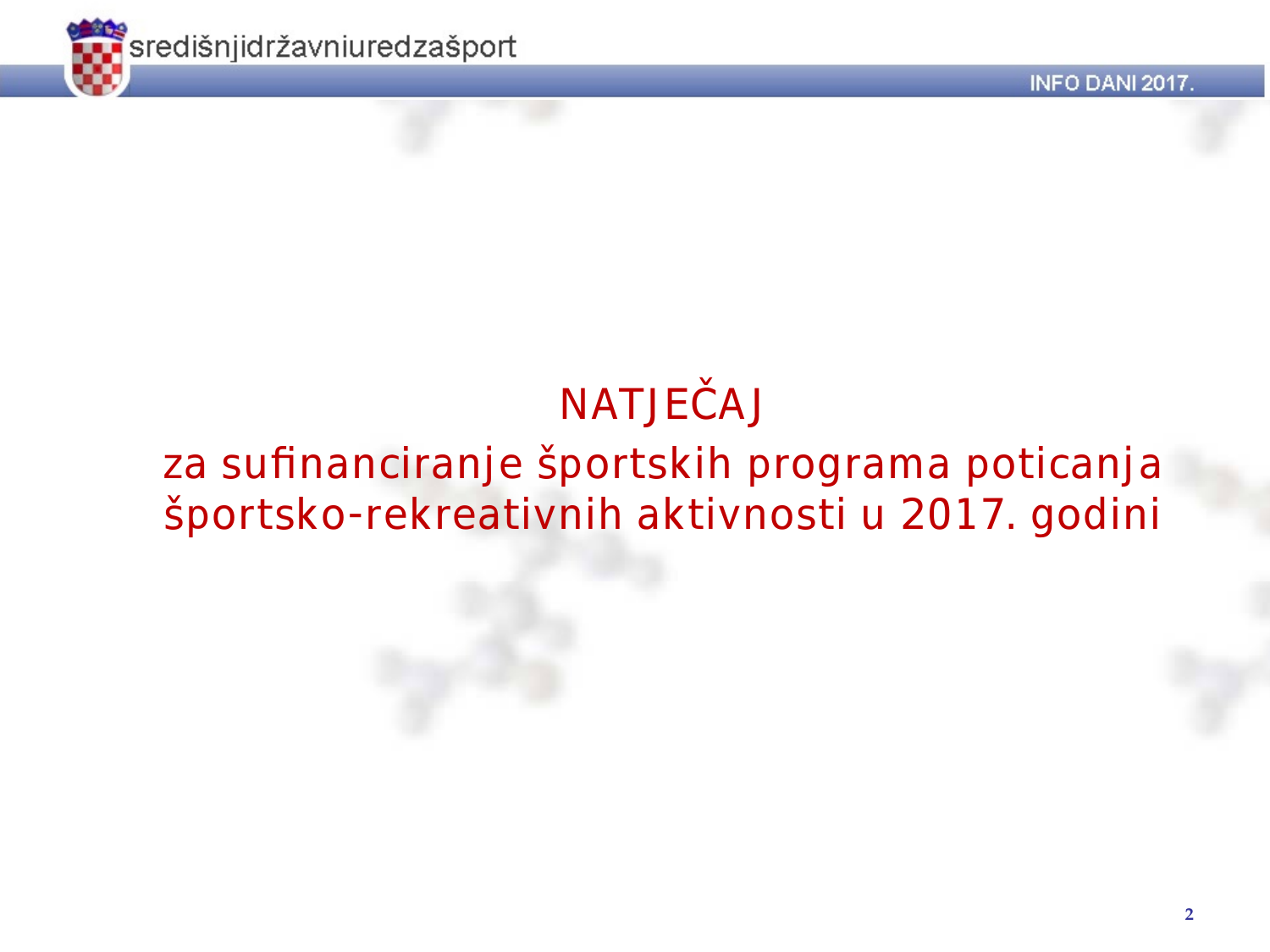

NATJEČAJ
za sufinanciranje športskih programa poticanja športsko-rekreativnih aktivnosti u 2017. godini

2